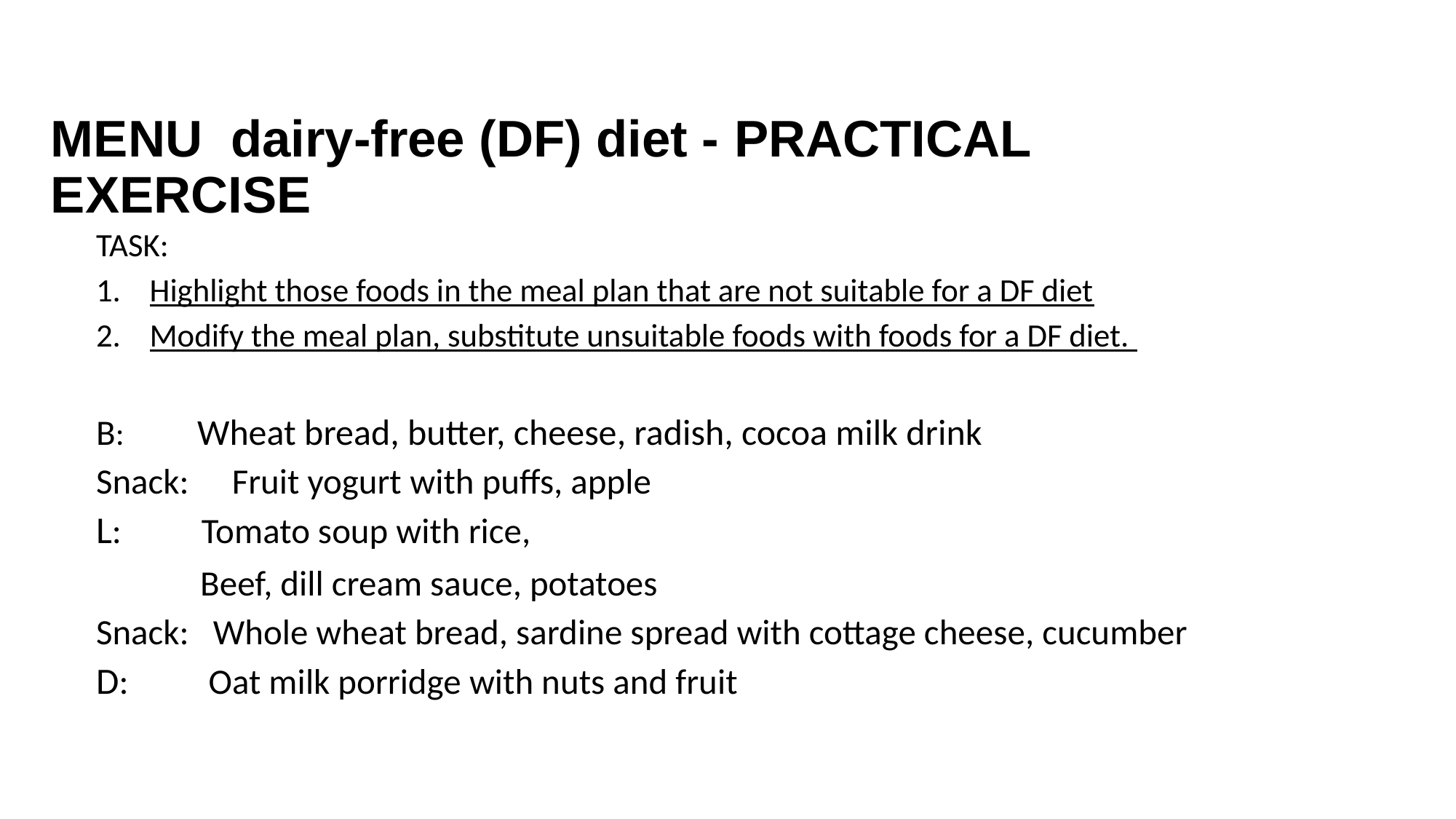

# MENU  dairy-free (DF) diet - practical exercise
TASK:
Highlight those foods in the meal plan that are not suitable for a DF diet
Modify the meal plan, substitute unsuitable foods with foods for a DF diet.

B:          Wheat bread, butter, cheese, radish, cocoa milk drink
Snack:  	Fruit yogurt with puffs, apple
L:          Tomato soup with rice,
             Beef, dill cream sauce, potatoes
Snack:   Whole wheat bread, sardine spread with cottage cheese, cucumber
D:          Oat milk porridge with nuts and fruit